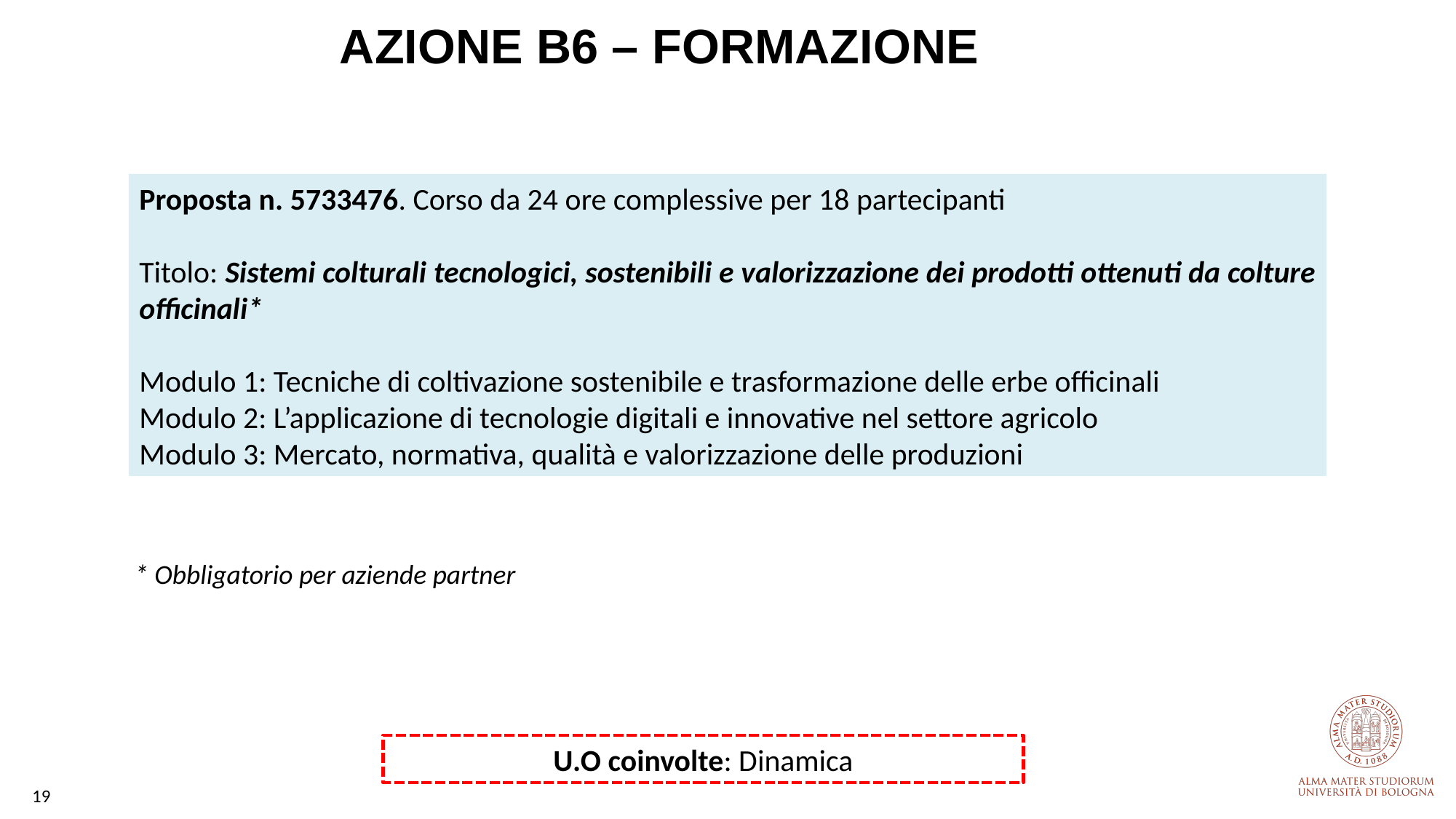

AZIONE B6 – FORMAZIONE
Proposta n. 5733476. Corso da 24 ore complessive per 18 partecipanti

Titolo: Sistemi colturali tecnologici, sostenibili e valorizzazione dei prodotti ottenuti da colture officinali*

Modulo 1: Tecniche di coltivazione sostenibile e trasformazione delle erbe officinali
Modulo 2: L’applicazione di tecnologie digitali e innovative nel settore agricolo
Modulo 3: Mercato, normativa, qualità e valorizzazione delle produzioni
* Obbligatorio per aziende partner
U.O coinvolte: Dinamica